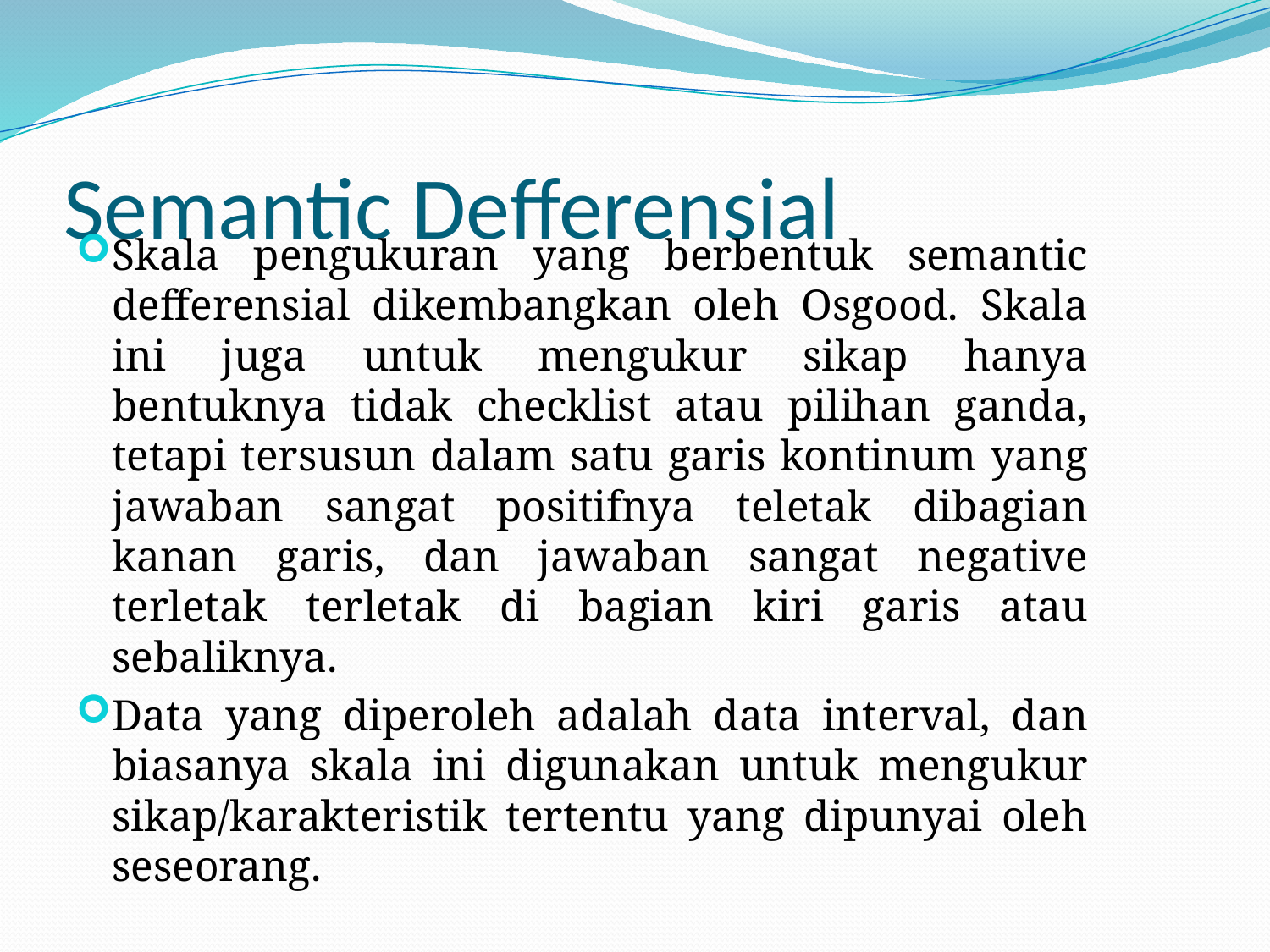

# Semantic Defferensial
Skala pengukuran yang berbentuk semantic defferensial dikembangkan oleh Osgood. Skala ini juga untuk mengukur sikap hanya bentuknya tidak checklist atau pilihan ganda, tetapi tersusun dalam satu garis kontinum yang jawaban sangat positifnya teletak dibagian kanan garis, dan jawaban sangat negative terletak terletak di bagian kiri garis atau sebaliknya.
Data yang diperoleh adalah data interval, dan biasanya skala ini digunakan untuk mengukur sikap/karakteristik tertentu yang dipunyai oleh seseorang.